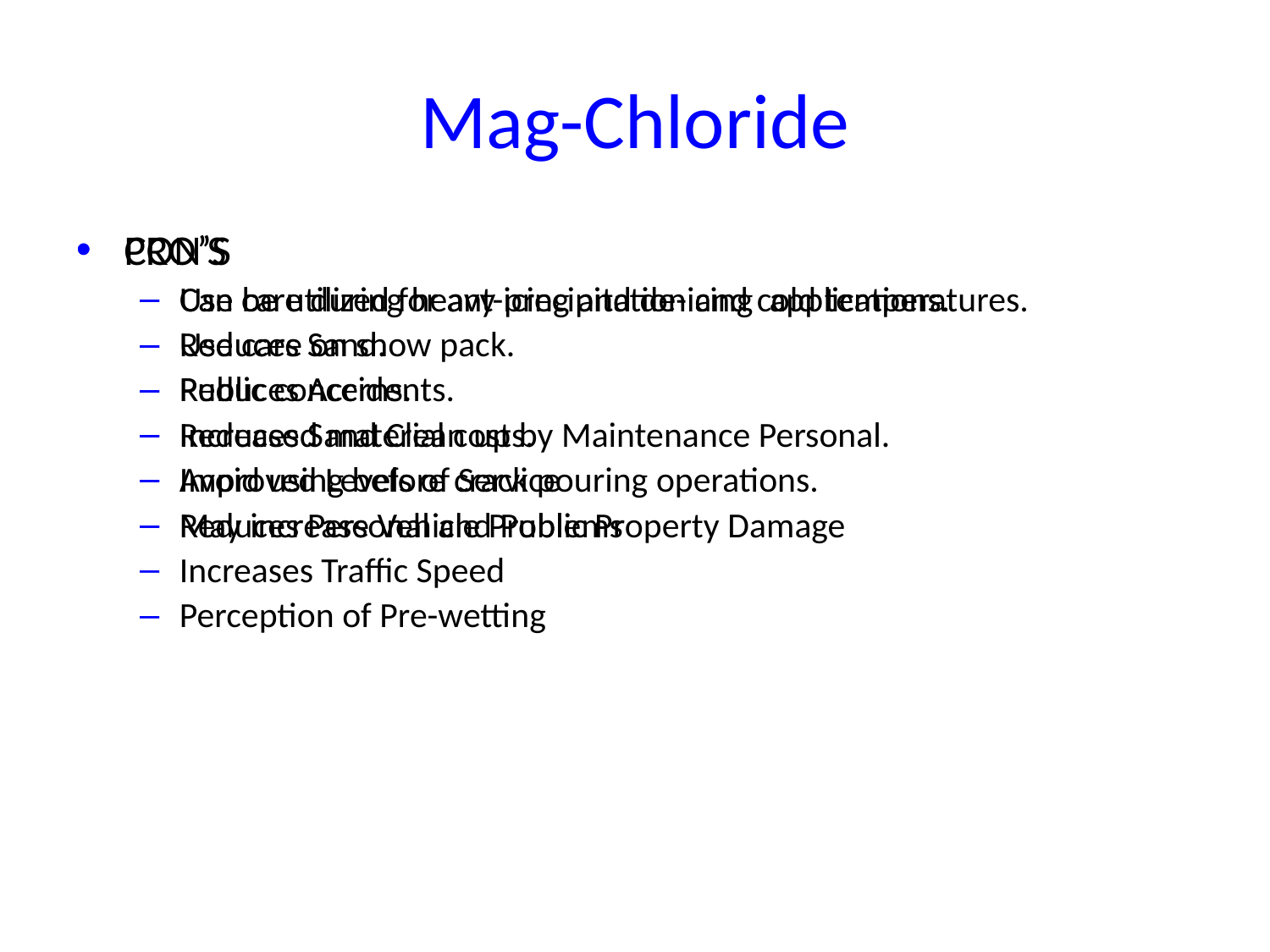

# Mag-Chloride
PRO’S
Can be utilized for ant-icing and de-icing  applications.
Reduces Sand.
Reduces Accidents.
Reduces Sand Clean up by Maintenance Personal.
Improved Levels of Service
Reduces Personal and Public Property Damage
CON’S
Use care during heavy precipitation and cold temperatures.
Use care on snow pack.
Public concerns.
Increased material costs.
Avoid using before crack pouring operations.
May increase Vehicle Problems
Increases Traffic Speed
Perception of Pre-wetting